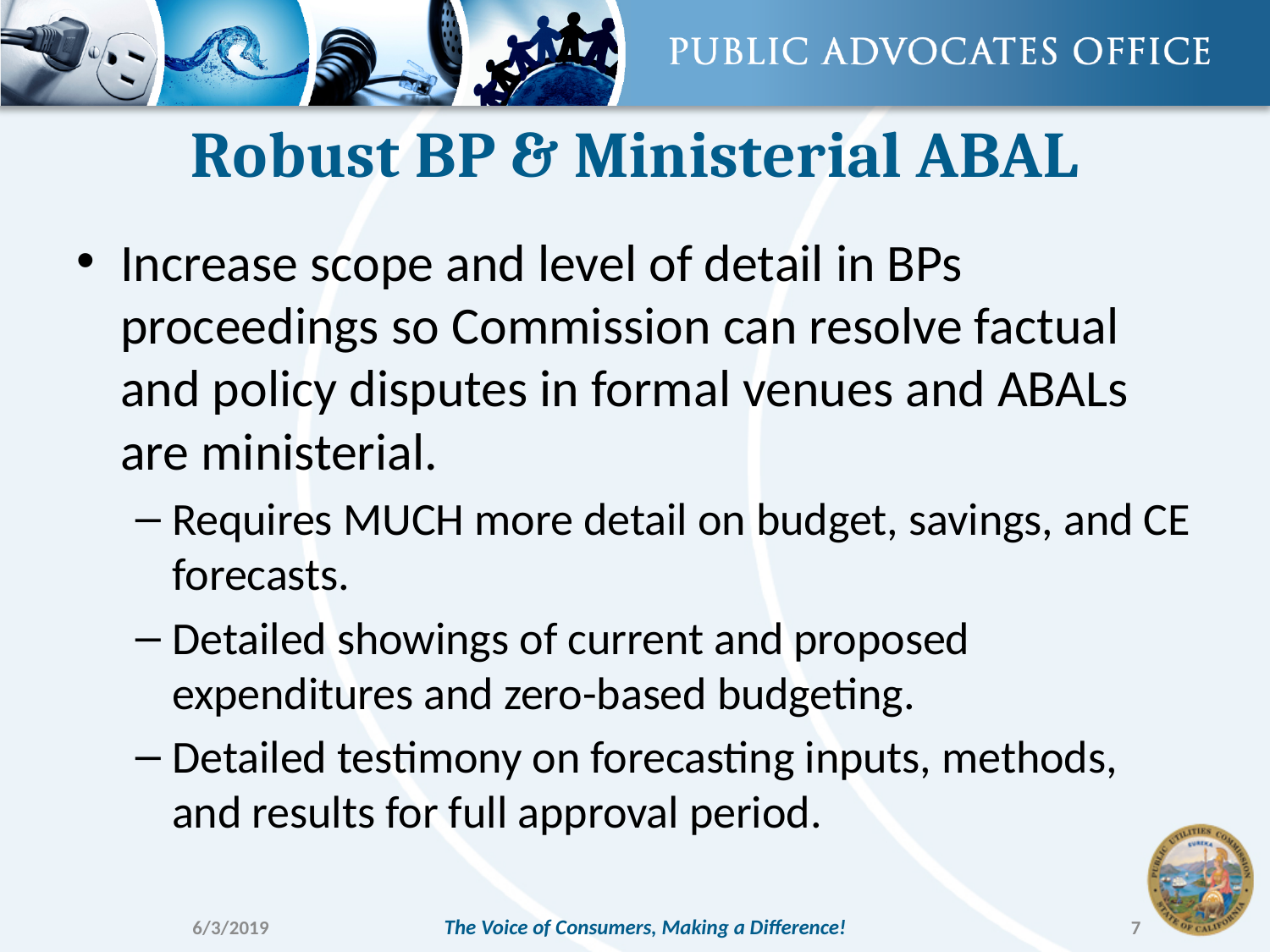

# Robust BP & Ministerial ABAL
Increase scope and level of detail in BPs proceedings so Commission can resolve factual and policy disputes in formal venues and ABALs are ministerial.
Requires MUCH more detail on budget, savings, and CE forecasts.
Detailed showings of current and proposed expenditures and zero-based budgeting.
Detailed testimony on forecasting inputs, methods, and results for full approval period.

6/3/2019
The Voice of Consumers, Making a Difference!
7